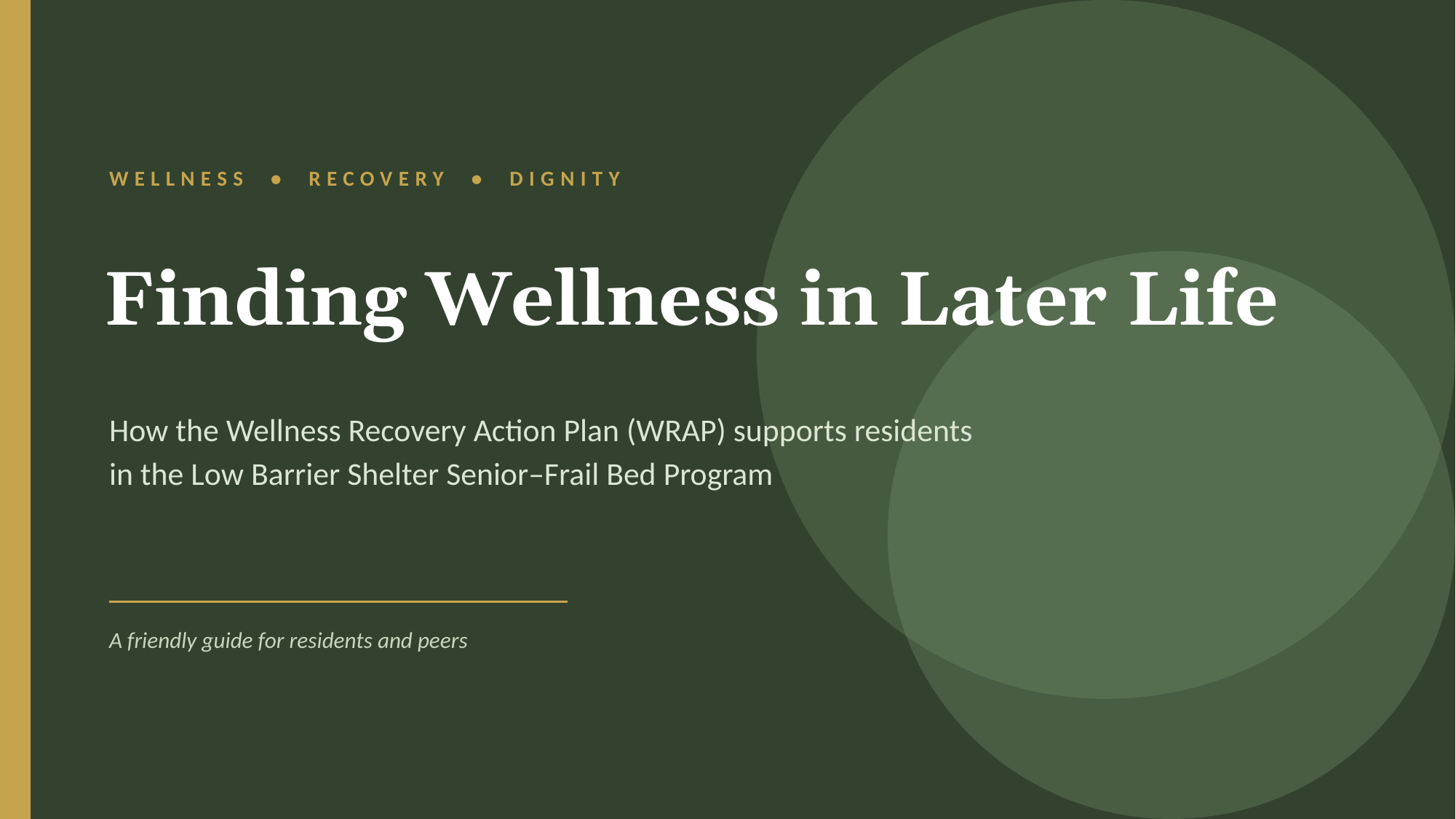

WELLNESS  •  RECOVERY  •  DIGNITY
Finding Wellness in Later Life

How the Wellness Recovery Action Plan (WRAP) supports residents
in the Low Barrier Shelter Senior–Frail Bed Program

A friendly guide for residents and peers